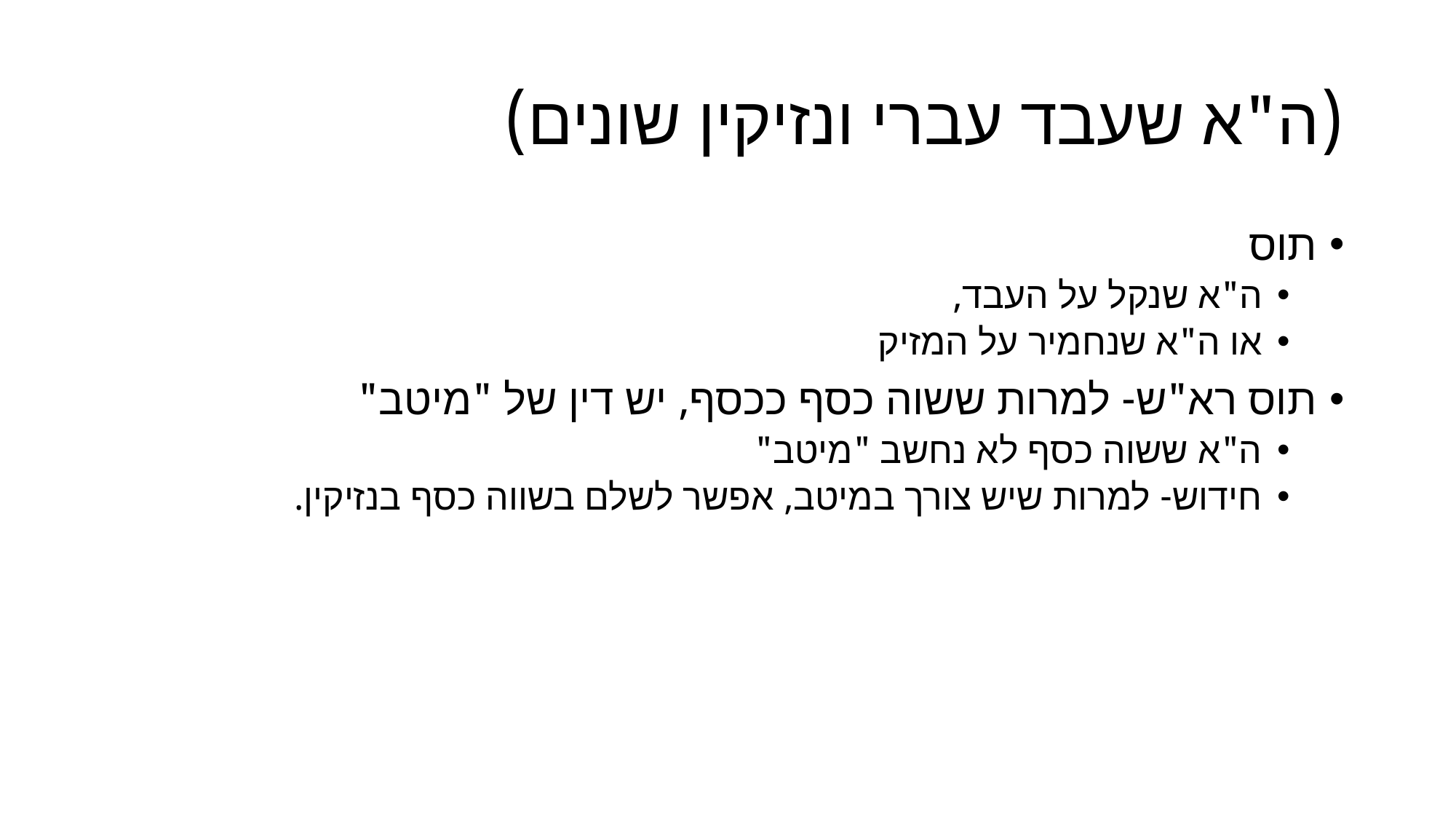

# (ה"א שעבד עברי ונזיקין שונים)
תוס
ה"א שנקל על העבד,
או ה"א שנחמיר על המזיק
תוס רא"ש- למרות ששוה כסף ככסף, יש דין של "מיטב"
ה"א ששוה כסף לא נחשב "מיטב"
חידוש- למרות שיש צורך במיטב, אפשר לשלם בשווה כסף בנזיקין.